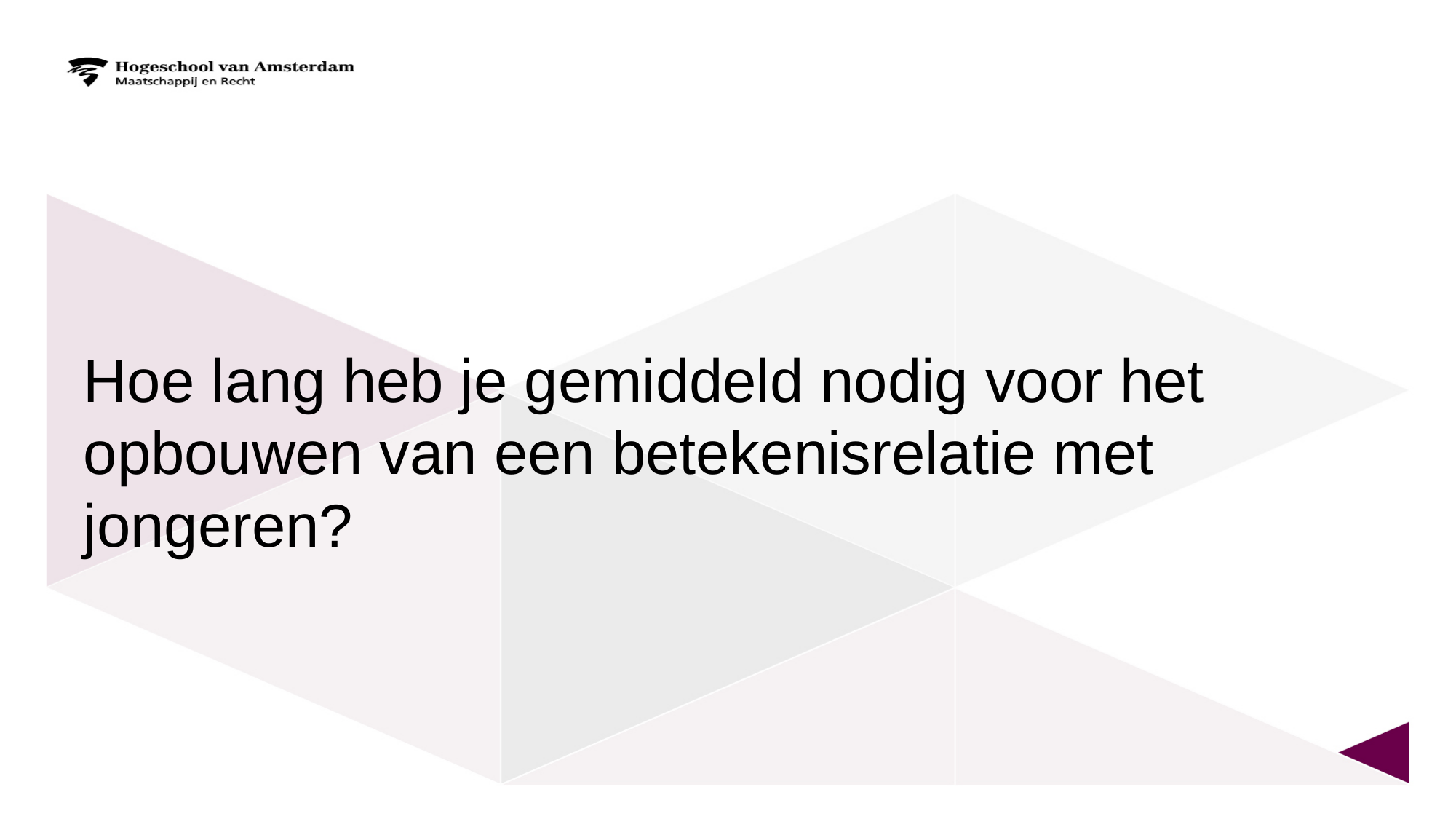

#

Hoe lang heb je gemiddeld nodig voor het opbouwen van een betekenisrelatie met jongeren?